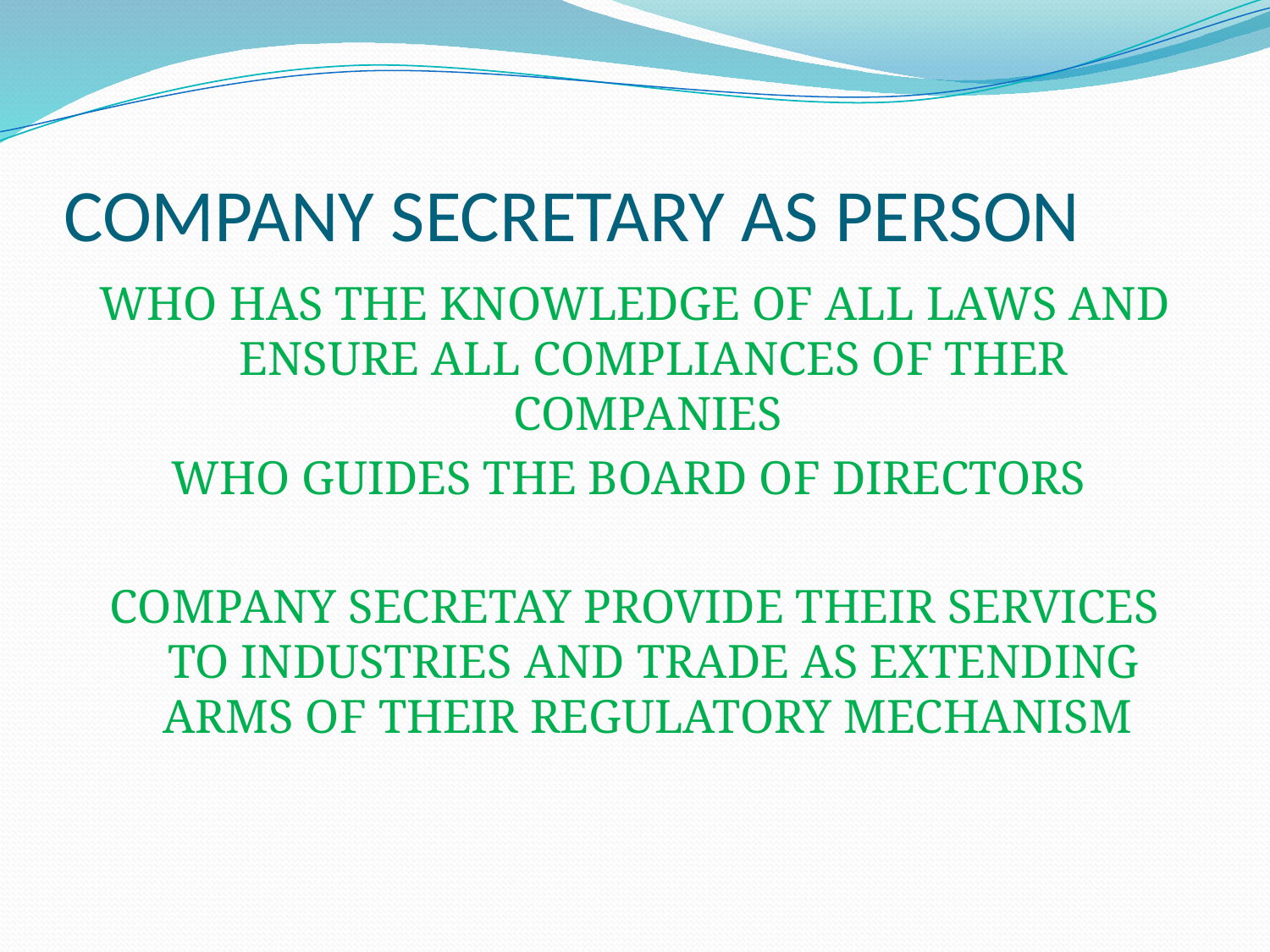

# COMPANY SECRETARY AS PERSON
WHO HAS THE KNOWLEDGE OF ALL LAWS AND ENSURE ALL COMPLIANCES OF THER COMPANIES
WHO GUIDES THE BOARD OF DIRECTORS

COMPANY SECRETAY PROVIDE THEIR SERVICES TO INDUSTRIES AND TRADE AS EXTENDING ARMS OF THEIR REGULATORY MECHANISM